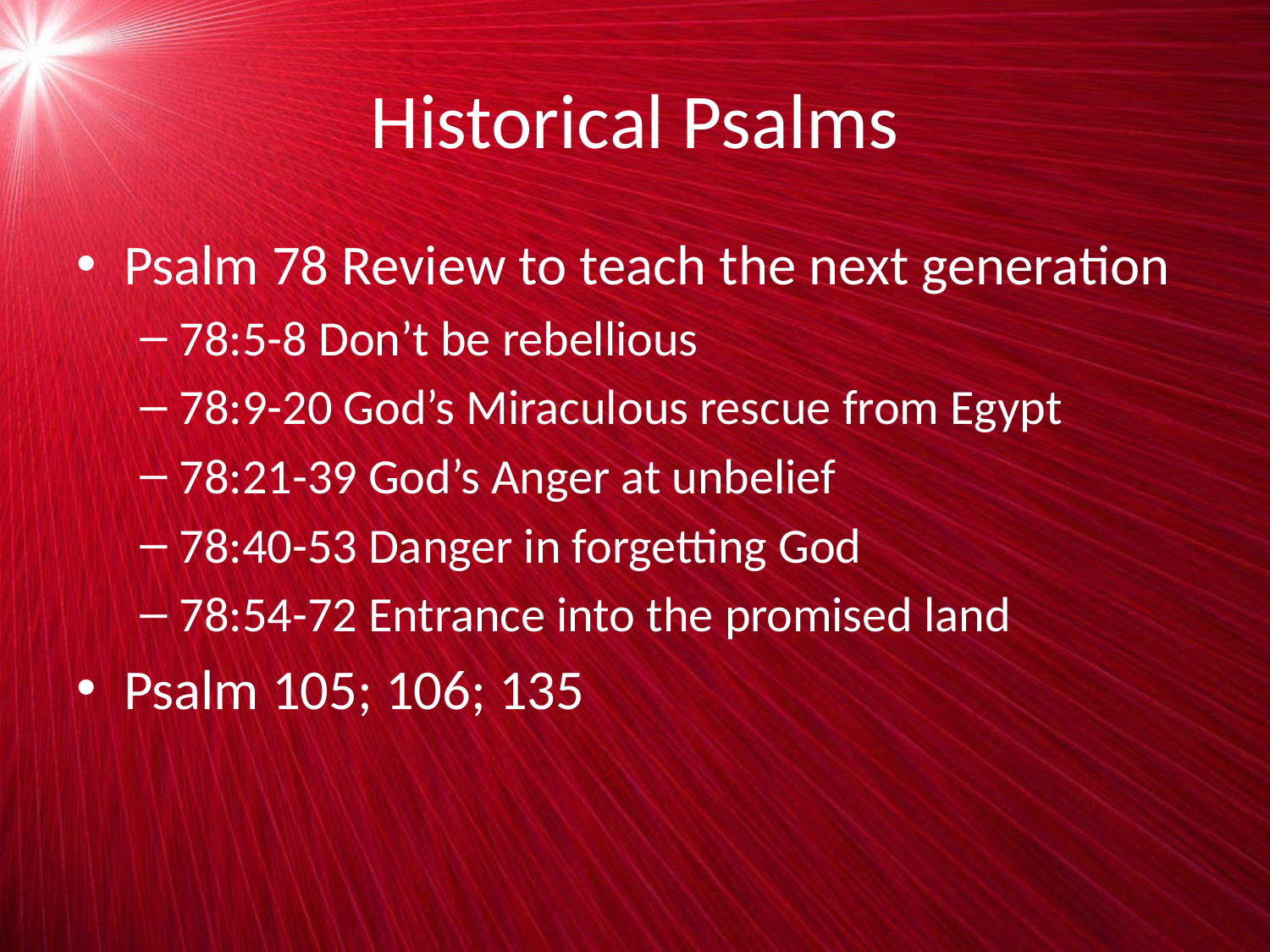

# Historical Psalms
Psalm 78 Review to teach the next generation
78:5-8 Don’t be rebellious
78:9-20 God’s Miraculous rescue from Egypt
78:21-39 God’s Anger at unbelief
78:40-53 Danger in forgetting God
78:54-72 Entrance into the promised land
Psalm 105; 106; 135